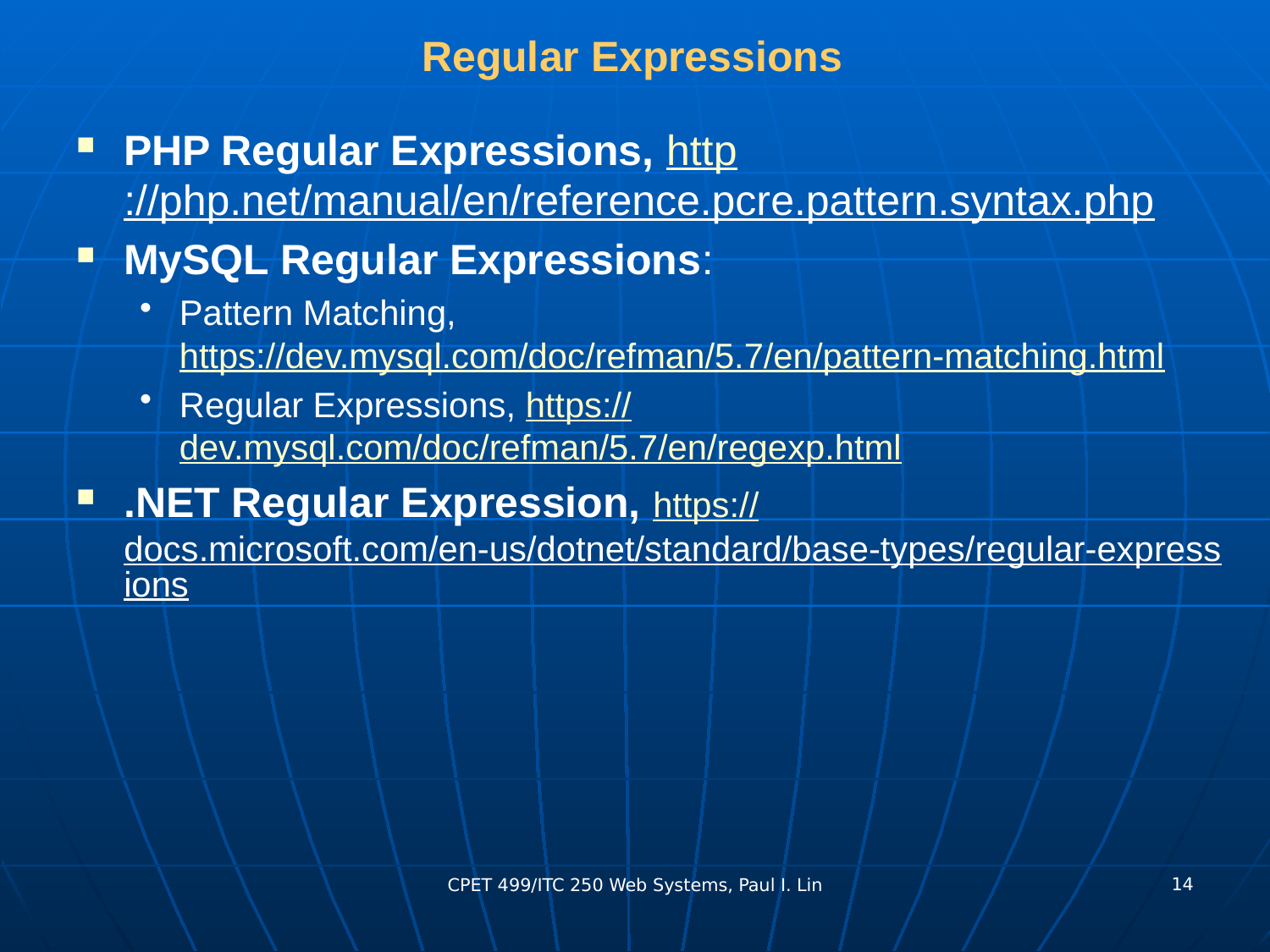

# Regular Expressions
PHP Regular Expressions, http://php.net/manual/en/reference.pcre.pattern.syntax.php
MySQL Regular Expressions:
Pattern Matching, https://dev.mysql.com/doc/refman/5.7/en/pattern-matching.html
Regular Expressions, https://dev.mysql.com/doc/refman/5.7/en/regexp.html
.NET Regular Expression, https://docs.microsoft.com/en-us/dotnet/standard/base-types/regular-expressions
14
CPET 499/ITC 250 Web Systems, Paul I. Lin